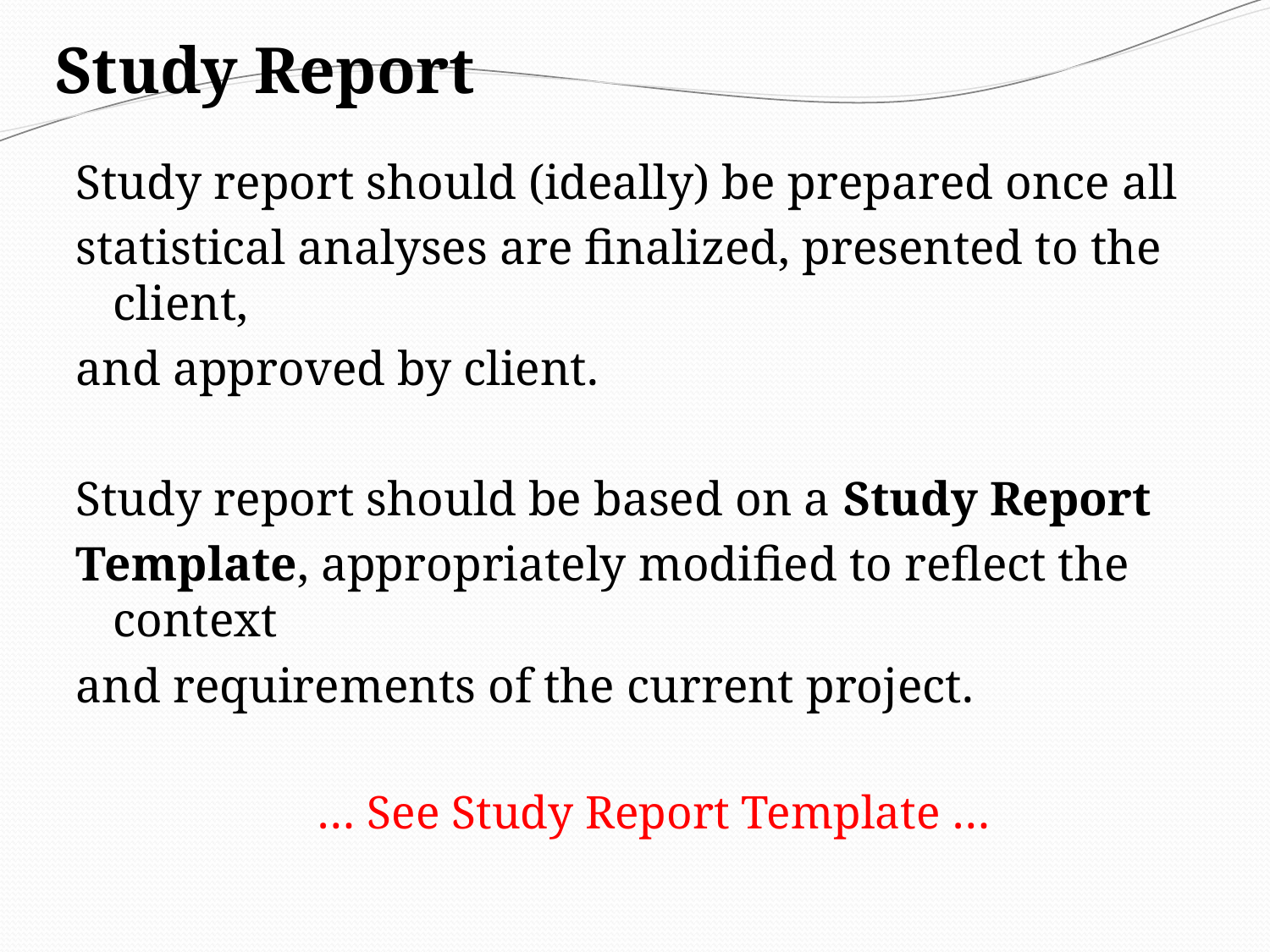

# Study Report
Study report should (ideally) be prepared once all
statistical analyses are finalized, presented to the client,
and approved by client.

Study report should be based on a Study Report
Template, appropriately modified to reflect the context
and requirements of the current project.

… See Study Report Template …
41